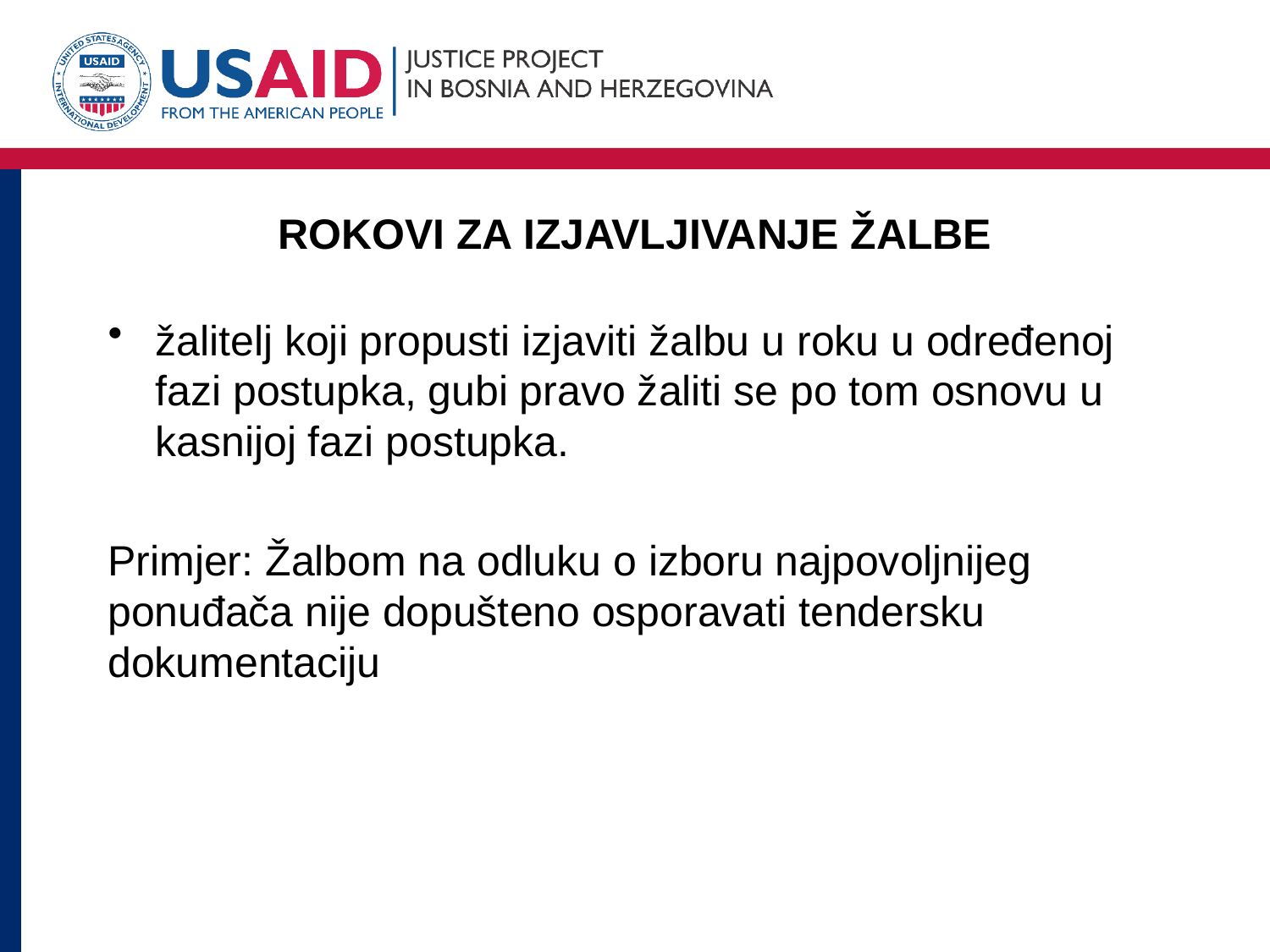

# ROKOVI ZA IZJAVLJIVANJE ŽALBE
žalitelj koji propusti izjaviti žalbu u roku u određenoj fazi postupka, gubi pravo žaliti se po tom osnovu u kasnijoj fazi postupka.

Primjer: Žalbom na odluku o izboru najpovoljnijeg ponuđača nije dopušteno osporavati tendersku dokumentaciju